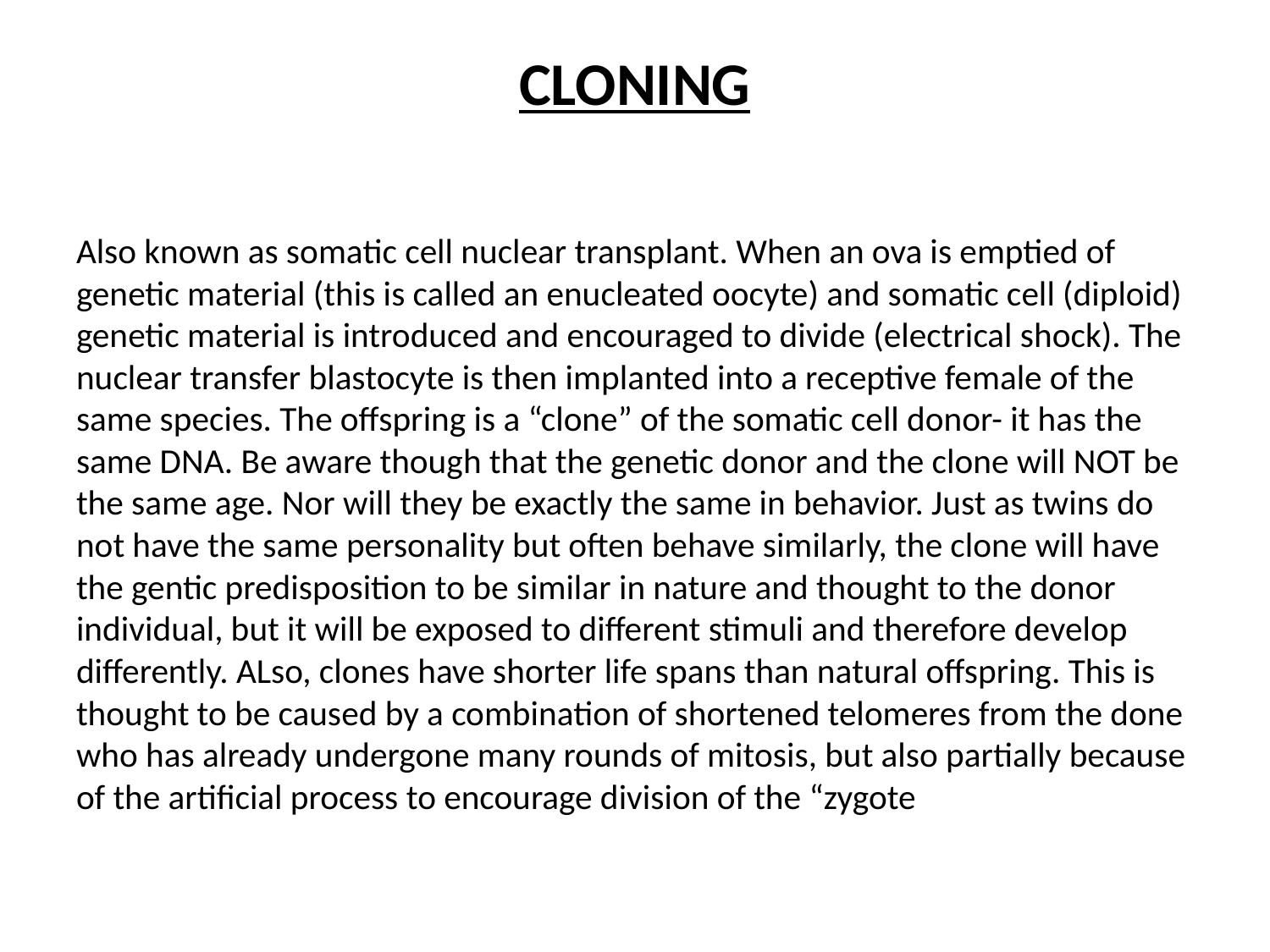

# CLONING
Also known as somatic cell nuclear transplant. When an ova is emptied of genetic material (this is called an enucleated oocyte) and somatic cell (diploid) genetic material is introduced and encouraged to divide (electrical shock). The nuclear transfer blastocyte is then implanted into a receptive female of the same species. The offspring is a “clone” of the somatic cell donor- it has the same DNA. Be aware though that the genetic donor and the clone will NOT be the same age. Nor will they be exactly the same in behavior. Just as twins do not have the same personality but often behave similarly, the clone will have the gentic predisposition to be similar in nature and thought to the donor individual, but it will be exposed to different stimuli and therefore develop differently. ALso, clones have shorter life spans than natural offspring. This is thought to be caused by a combination of shortened telomeres from the done who has already undergone many rounds of mitosis, but also partially because of the artificial process to encourage division of the “zygote